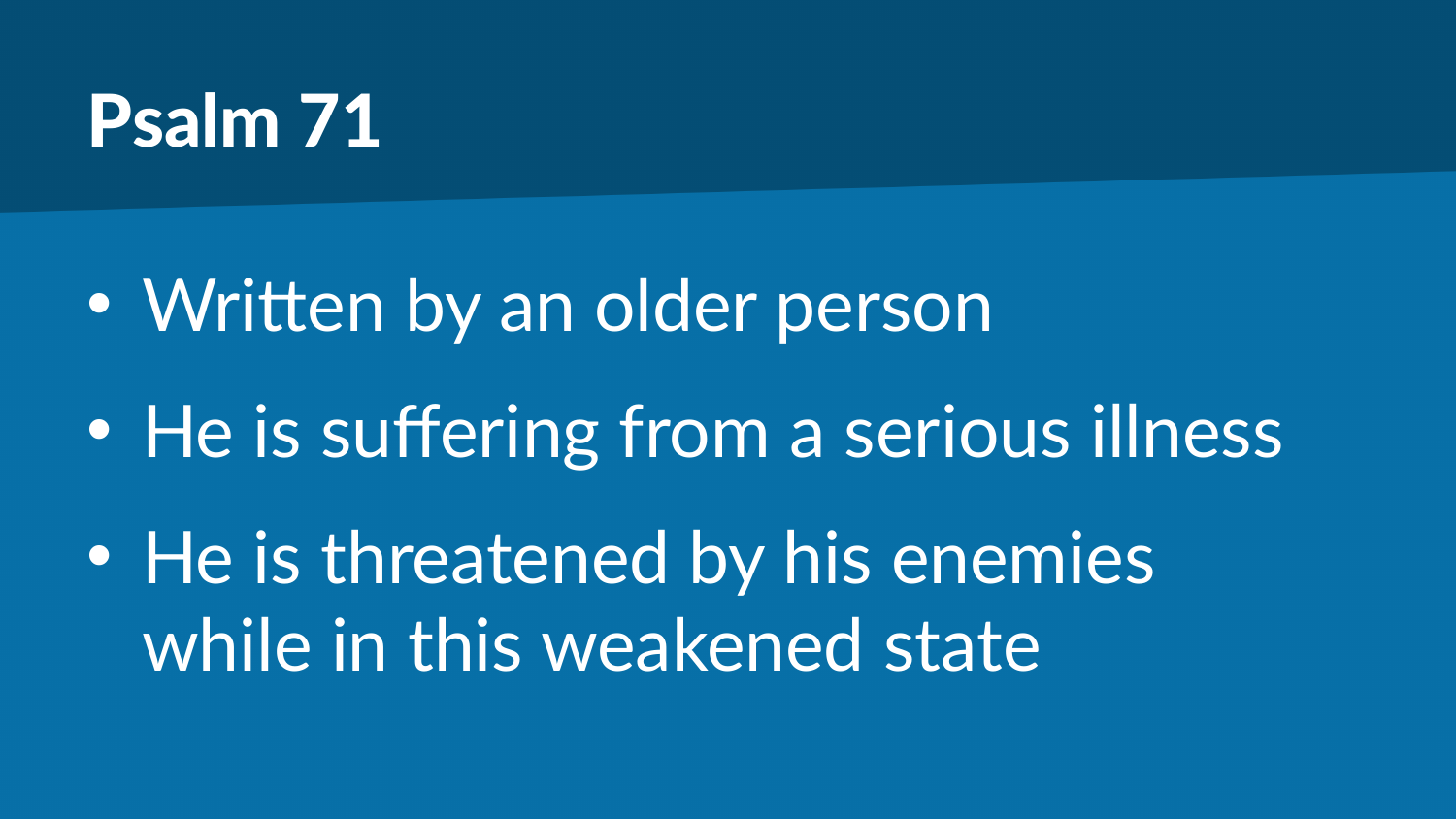

# Psalm 71
Written by an older person
He is suffering from a serious illness
He is threatened by his enemies
while in this weakened state